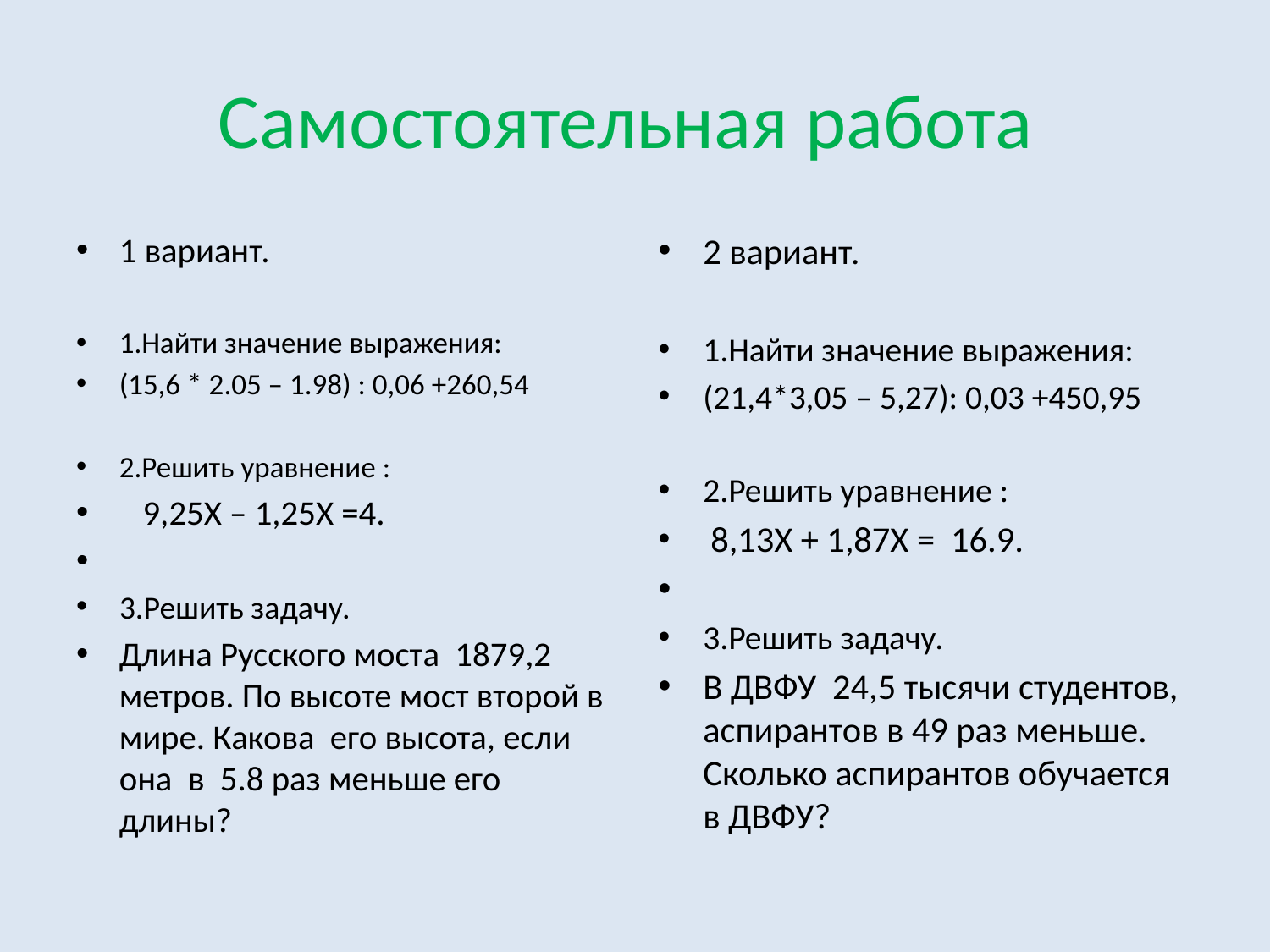

# Самостоятельная работа
1 вариант.

1.Найти значение выражения:
(15,6 * 2.05 – 1.98) : 0,06 +260,54

2.Решить уравнение :
   9,25Х – 1,25Х =4.

3.Решить задачу.
Длина Русского моста  1879,2 метров. По высоте мост второй в мире. Какова  его высота, если она  в  5.8 раз меньше его длины?
2 вариант.

1.Найти значение выражения:
(21,4*3,05 – 5,27): 0,03 +450,95

2.Решить уравнение :
 8,13Х + 1,87Х =  16.9.

3.Решить задачу.
В ДВФУ  24,5 тысячи студентов, аспирантов в 49 раз меньше. Сколько аспирантов обучается  в ДВФУ?